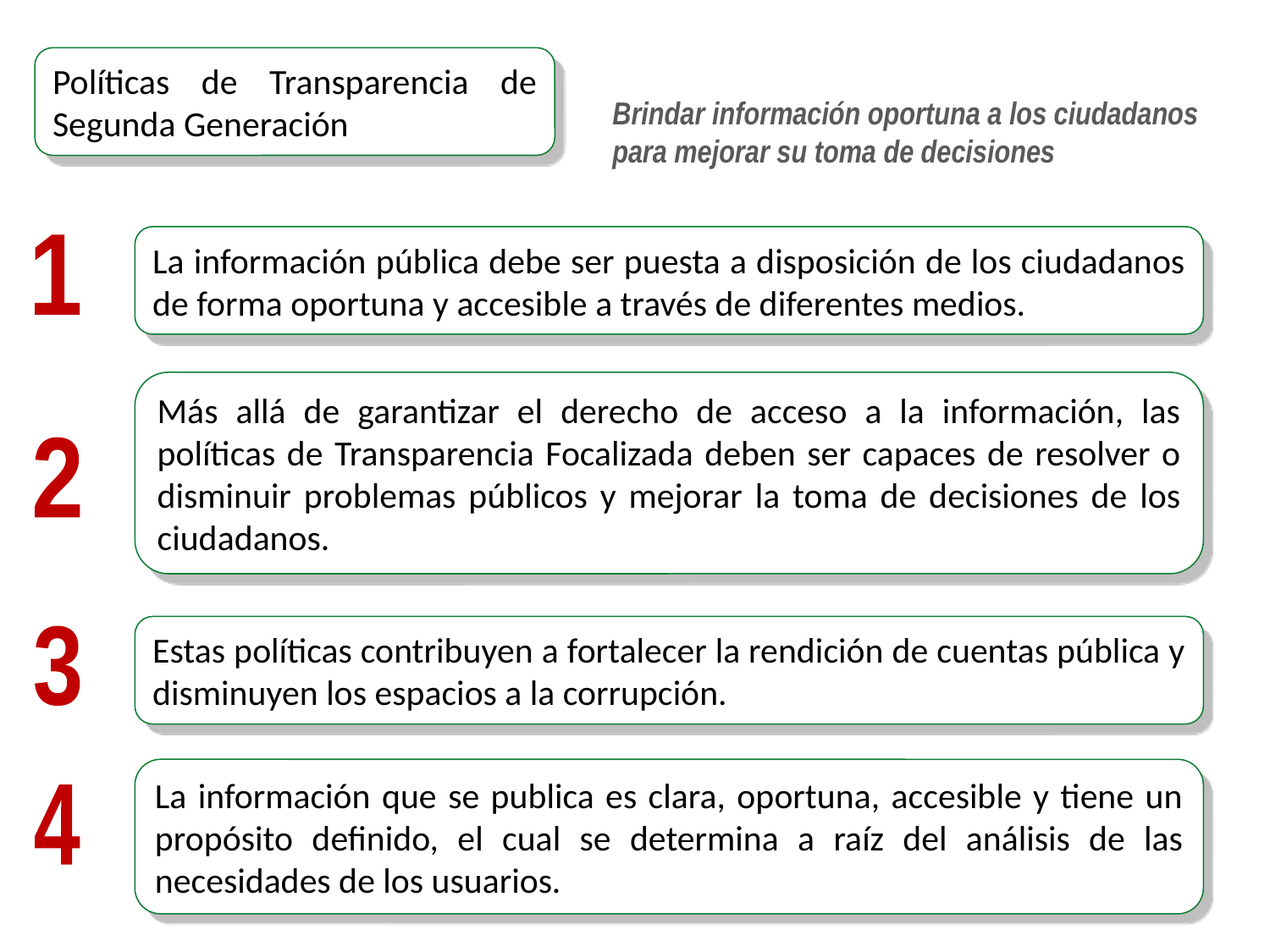

Políticas de Transparencia de Segunda Generación
Brindar información oportuna a los ciudadanos para mejorar su toma de decisiones
La información pública debe ser puesta a disposición de los ciudadanos de forma oportuna y accesible a través de diferentes medios.
1
Más allá de garantizar el derecho de acceso a la información, las políticas de Transparencia Focalizada deben ser capaces de resolver o disminuir problemas públicos y mejorar la toma de decisiones de los ciudadanos.
2
Estas políticas contribuyen a fortalecer la rendición de cuentas pública y disminuyen los espacios a la corrupción.
3
La información que se publica es clara, oportuna, accesible y tiene un propósito definido, el cual se determina a raíz del análisis de las necesidades de los usuarios.
4